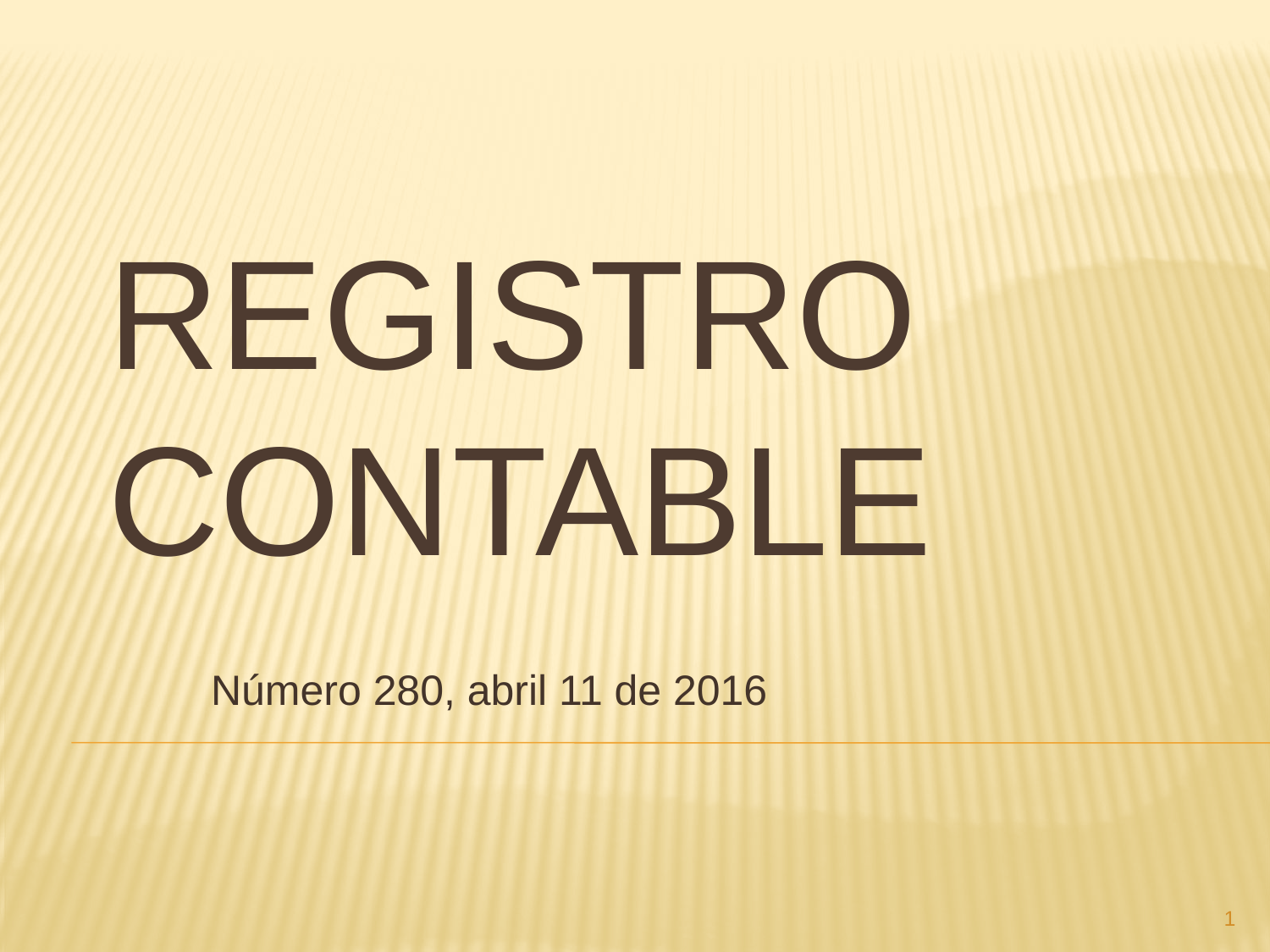

# Registro contable
Número 280, abril 11 de 2016
1